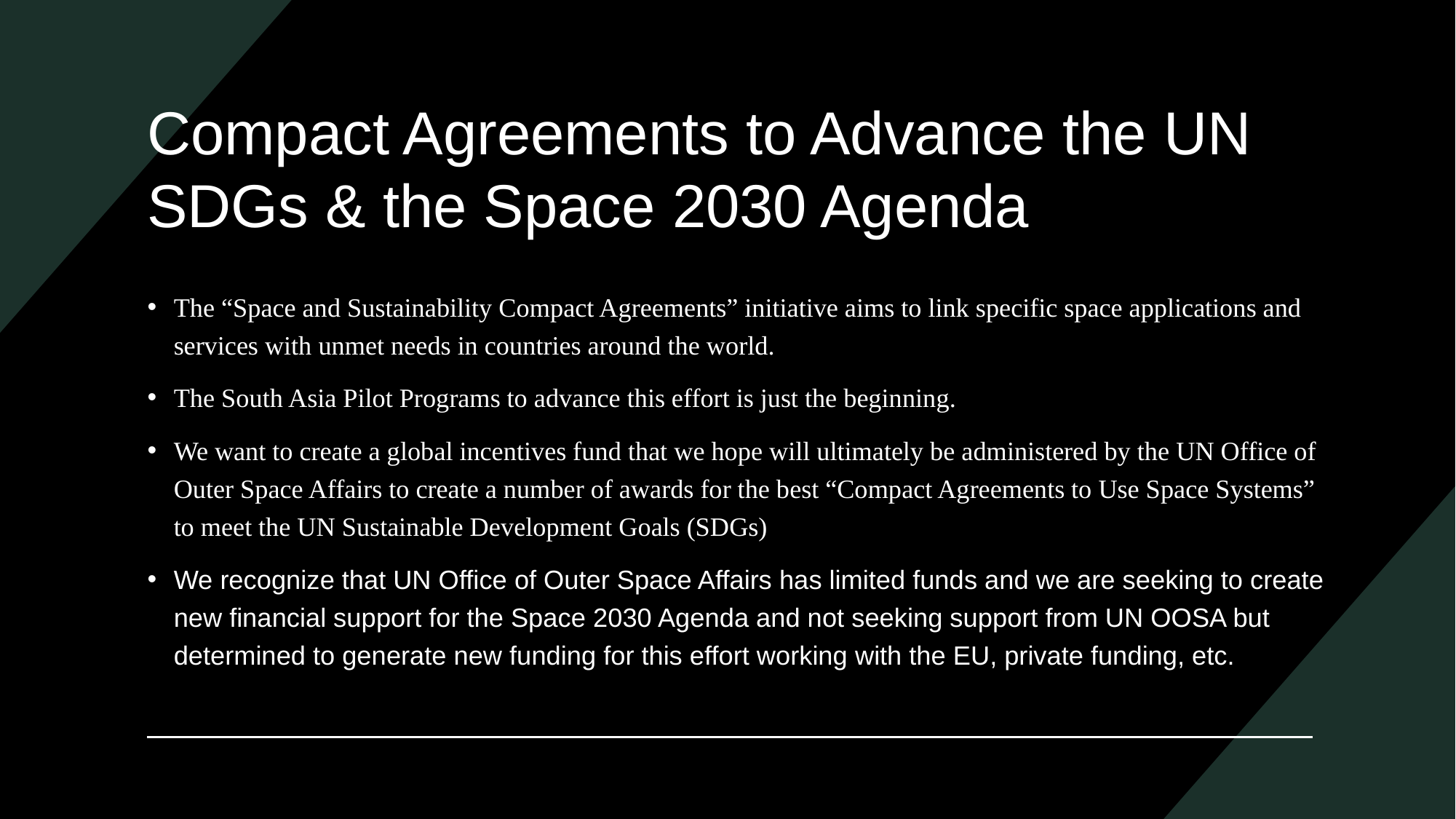

# Compact Agreements to Advance the UN SDGs & the Space 2030 Agenda
The “Space and Sustainability Compact Agreements” initiative aims to link specific space applications and services with unmet needs in countries around the world.
The South Asia Pilot Programs to advance this effort is just the beginning.
We want to create a global incentives fund that we hope will ultimately be administered by the UN Office of Outer Space Affairs to create a number of awards for the best “Compact Agreements to Use Space Systems” to meet the UN Sustainable Development Goals (SDGs)
We recognize that UN Office of Outer Space Affairs has limited funds and we are seeking to create new financial support for the Space 2030 Agenda and not seeking support from UN OOSA but determined to generate new funding for this effort working with the EU, private funding, etc.